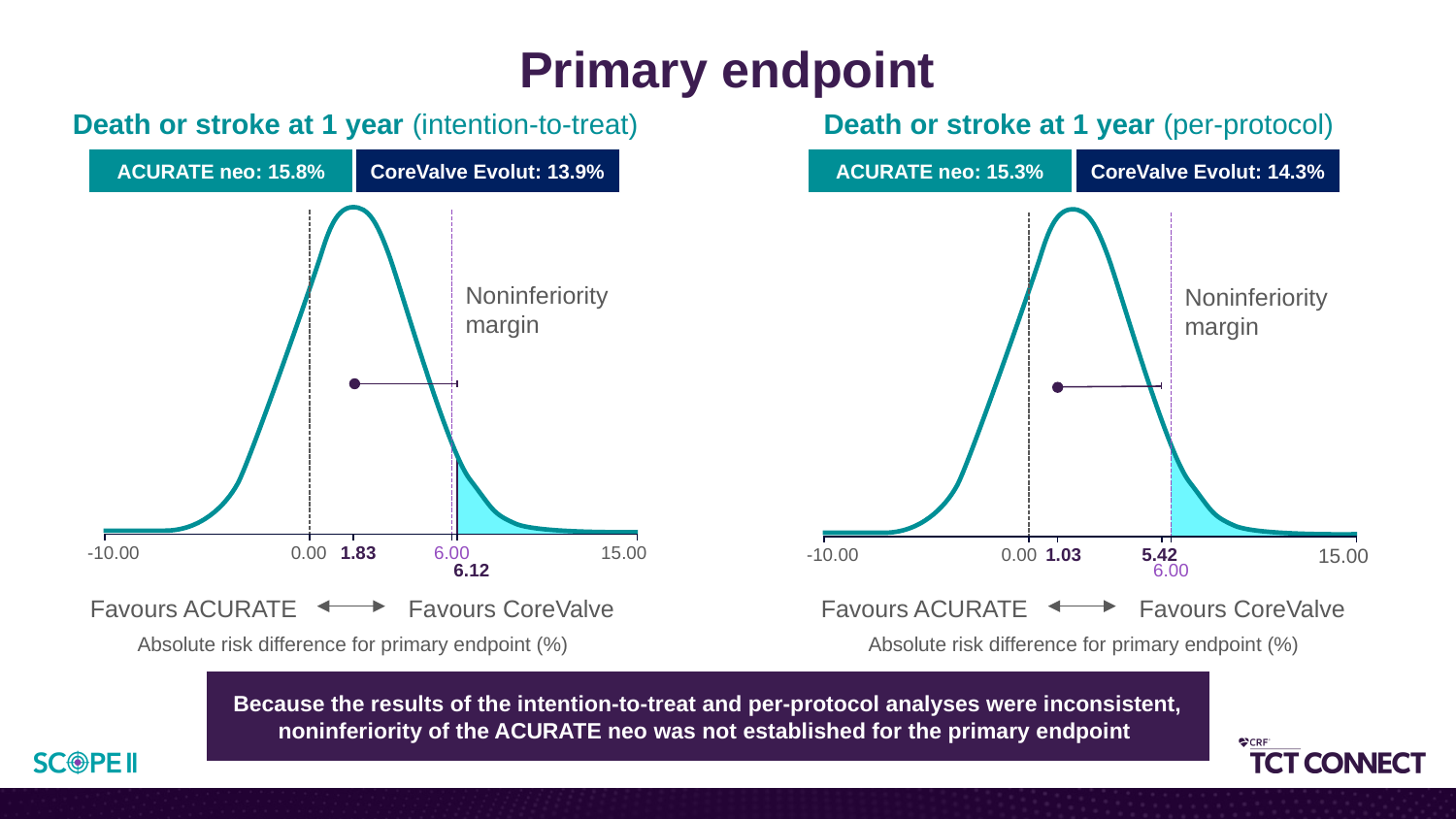

# Primary endpoint
Death or stroke at 1 year (intention-to-treat)
Death or stroke at 1 year (per-protocol)
ACURATE neo: 15.8%
CoreValve Evolut: 13.9%
ACURATE neo: 15.3%
CoreValve Evolut: 14.3%

Noninferiority
margin
Noninferiority
margin

-10.00
0.00
1.83
6.00
15.00
-10.00
0.00
1.03
5.42
15.00
6.12
6.00
Favours ACURATE 	    Favours CoreValve
Absolute risk difference for primary endpoint (%)
Favours ACURATE 	    Favours CoreValve
Absolute risk difference for primary endpoint (%)
Because the results of the intention-to-treat and per-protocol analyses were inconsistent, noninferiority of the ACURATE neo was not established for the primary endpoint